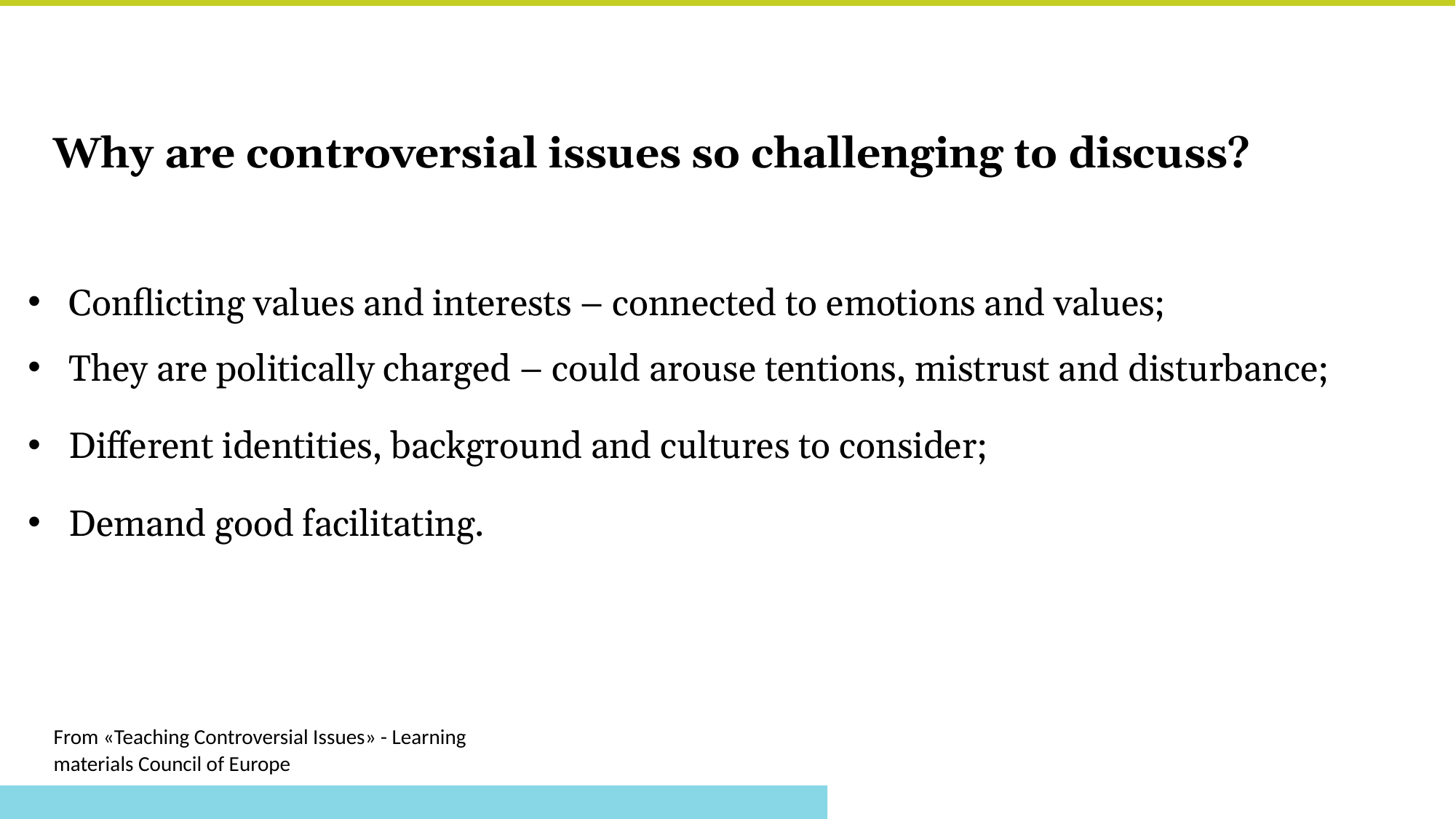

Why are controversial issues so challenging to discuss?

Conflicting values and interests – connected to emotions and values;
They are politically charged – could arouse tentions, mistrust and disturbance;
Different identities, background and cultures to consider;
Demand good facilitating.

From «Teaching Controversial Issues» - Learning materials Council of Europe